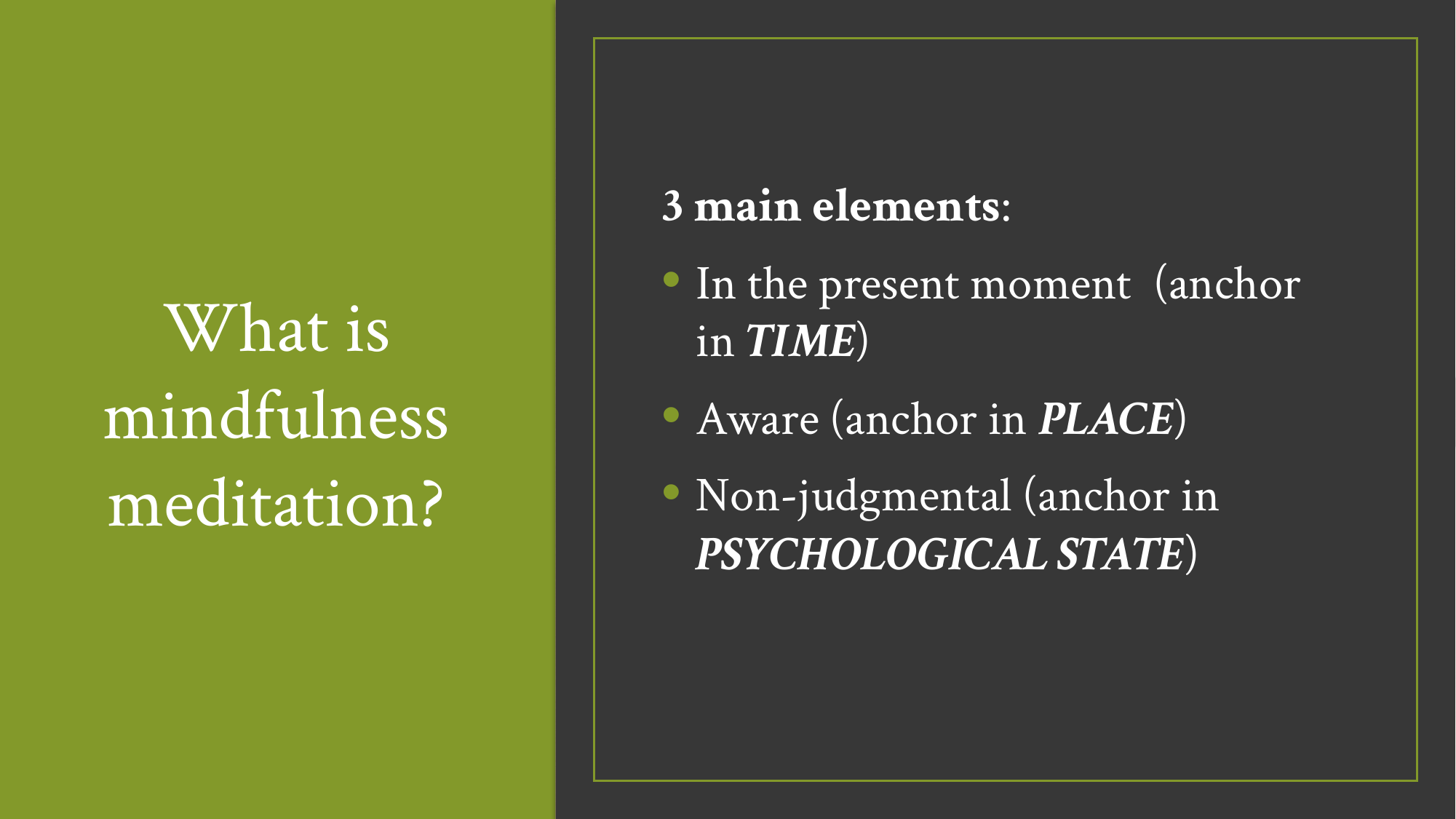

# What is mindfulness meditation?
3 main elements:
In the present moment  (anchor in TIME)
Aware (anchor in PLACE)
Non-judgmental (anchor in PSYCHOLOGICAL STATE)